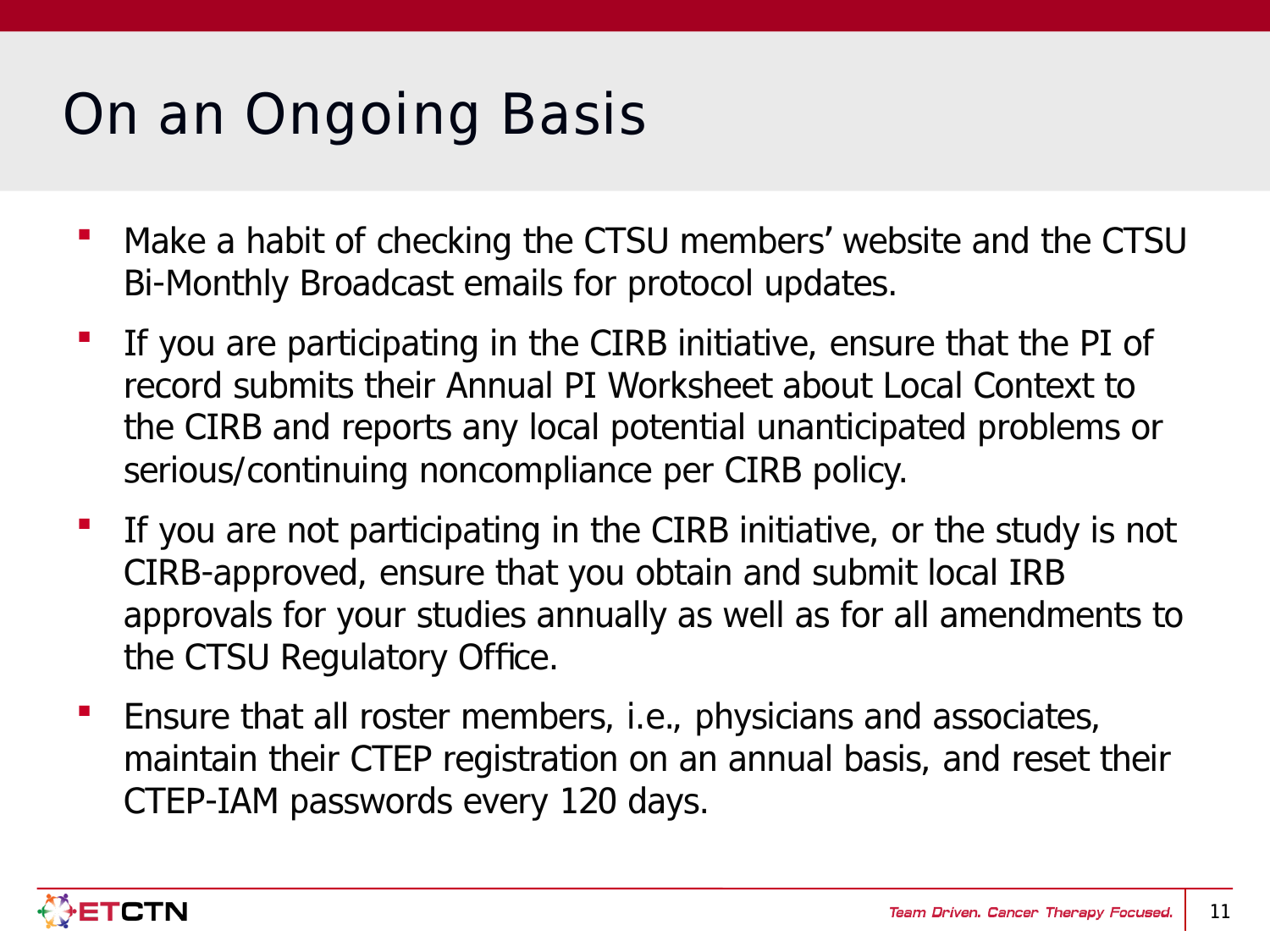

# On an Ongoing Basis
Make a habit of checking the CTSU members’ website and the CTSU Bi-Monthly Broadcast emails for protocol updates.
If you are participating in the CIRB initiative, ensure that the PI of record submits their Annual PI Worksheet about Local Context to the CIRB and reports any local potential unanticipated problems or serious/continuing noncompliance per CIRB policy.
If you are not participating in the CIRB initiative, or the study is not CIRB-approved, ensure that you obtain and submit local IRB approvals for your studies annually as well as for all amendments to the CTSU Regulatory Office.
Ensure that all roster members, i.e., physicians and associates, maintain their CTEP registration on an annual basis, and reset their CTEP-IAM passwords every 120 days.